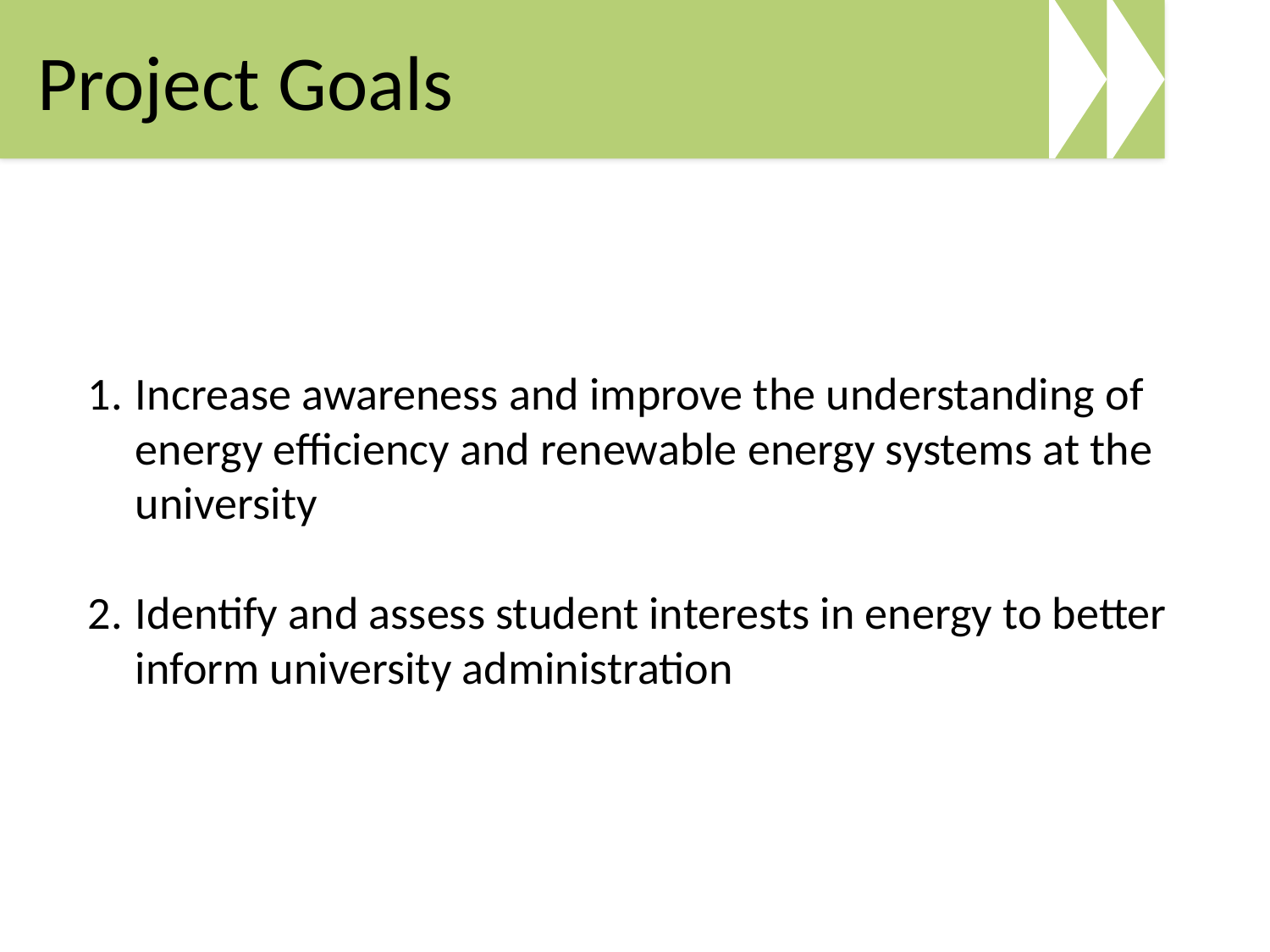

Project Goals

Increase awareness and improve the understanding of energy efficiency and renewable energy systems at the university

Identify and assess student interests in energy to better inform university administration